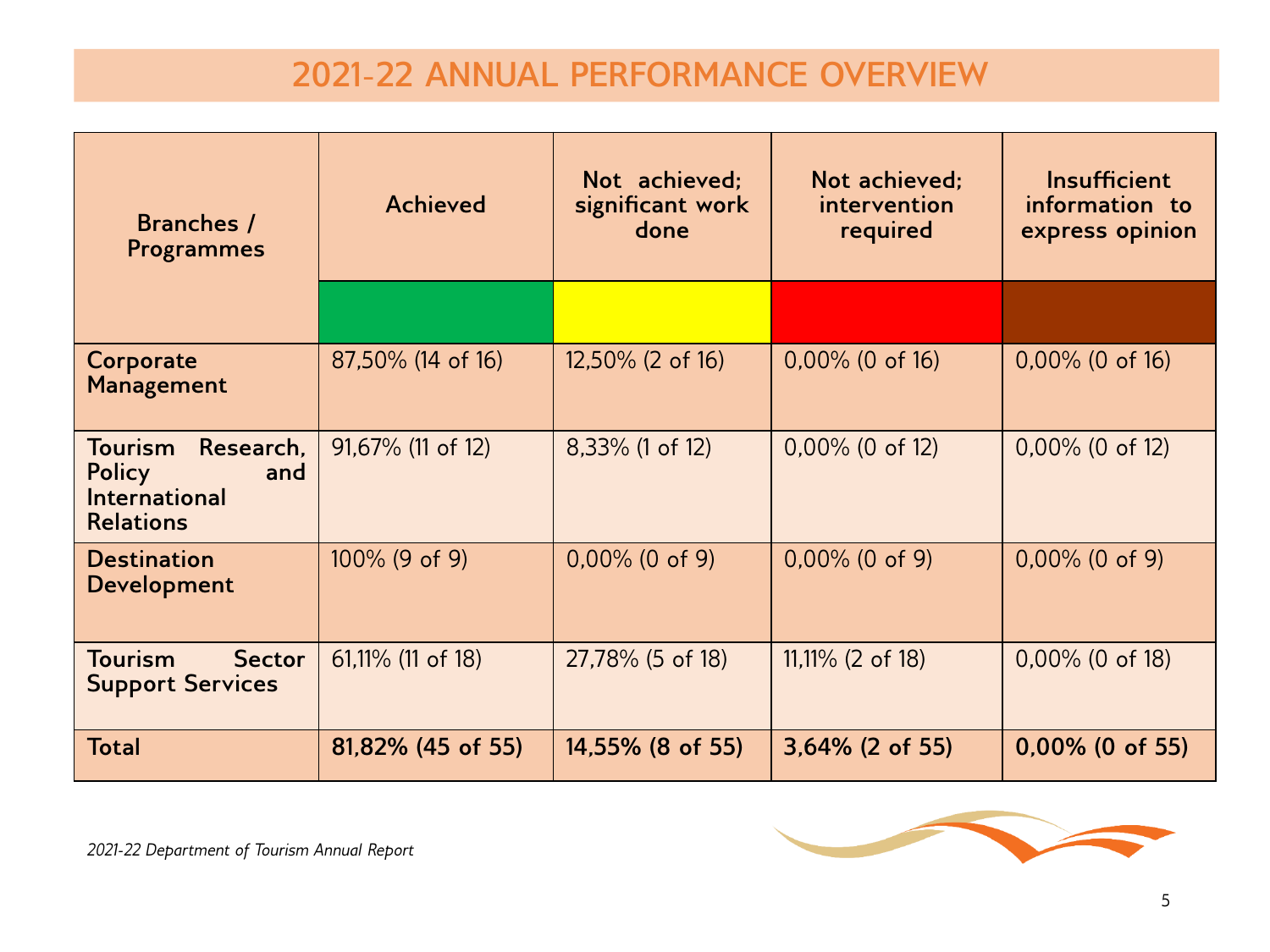

# 2021-22 ANNUAL PERFORMANCE OVERVIEW
| Branches / Programmes | Achieved | Not achieved; significant work done | Not achieved; intervention required | Insufficient information to express opinion |
| --- | --- | --- | --- | --- |
|  |  |  |  |  |
| Corporate Management | 87,50% (14 of 16) | 12,50% (2 of 16) | 0,00% (0 of 16) | 0,00% (0 of 16) |
| Tourism Research, Policy and International Relations | 91,67% (11 of 12) | 8,33% (1 of 12) | 0,00% (0 of 12) | 0,00% (0 of 12) |
| Destination Development | 100% (9 of 9) | 0,00% (0 of 9) | 0,00% (0 of 9) | 0,00% (0 of 9) |
| Tourism Sector Support Services | 61,11% (11 of 18) | 27,78% (5 of 18) | 11,11% (2 of 18) | 0,00% (0 of 18) |
| Total | 81,82% (45 of 55) | 14,55% (8 of 55) | 3,64% (2 of 55) | 0,00% (0 of 55) |
2021-22 Department of Tourism Annual Report
5